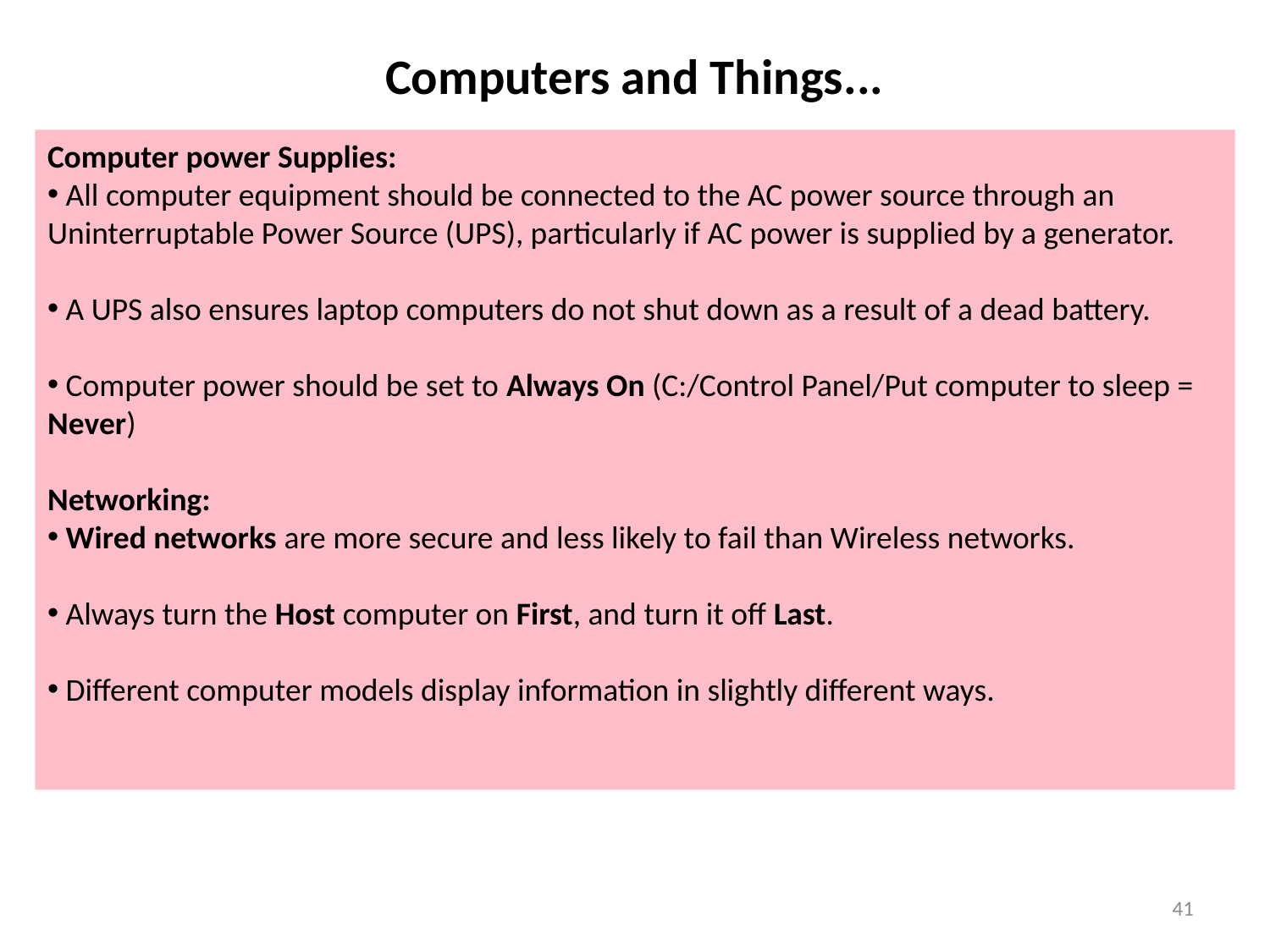

Computers and Things...
Computer power Supplies:
 All computer equipment should be connected to the AC power source through an Uninterruptable Power Source (UPS), particularly if AC power is supplied by a generator.

 A UPS also ensures laptop computers do not shut down as a result of a dead battery.

 Computer power should be set to Always On (C:/Control Panel/Put computer to sleep = Never)

Networking:
 Wired networks are more secure and less likely to fail than Wireless networks.

 Always turn the Host computer on First, and turn it off Last.

 Different computer models display information in slightly different ways.

41